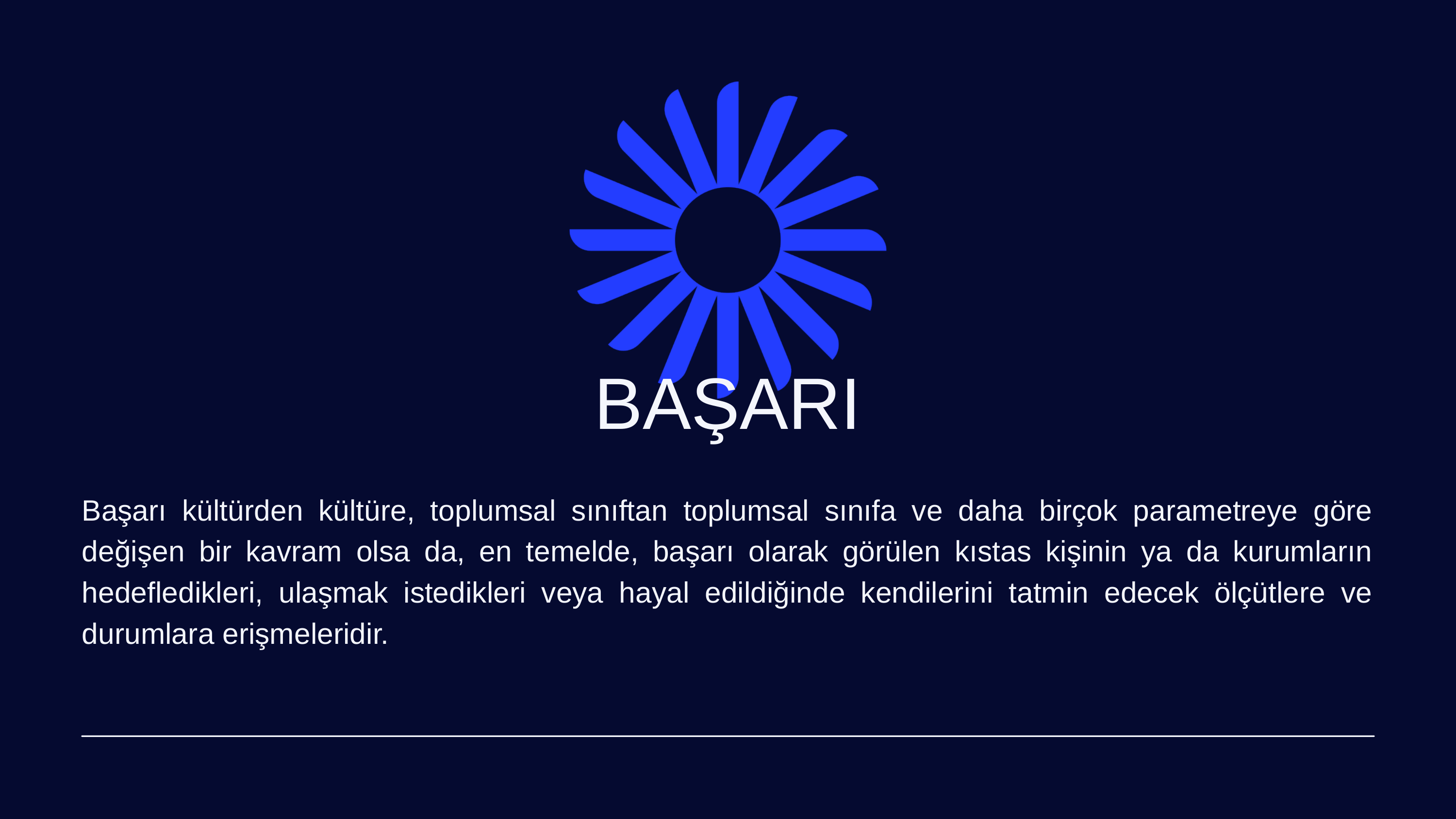

BAŞARI
Başarı kültürden kültüre, toplumsal sınıftan toplumsal sınıfa ve daha birçok parametreye göre değişen bir kavram olsa da, en temelde, başarı olarak görülen kıstas kişinin ya da kurumların hedefledikleri, ulaşmak istedikleri veya hayal edildiğinde kendilerini tatmin edecek ölçütlere ve durumlara erişmeleridir.